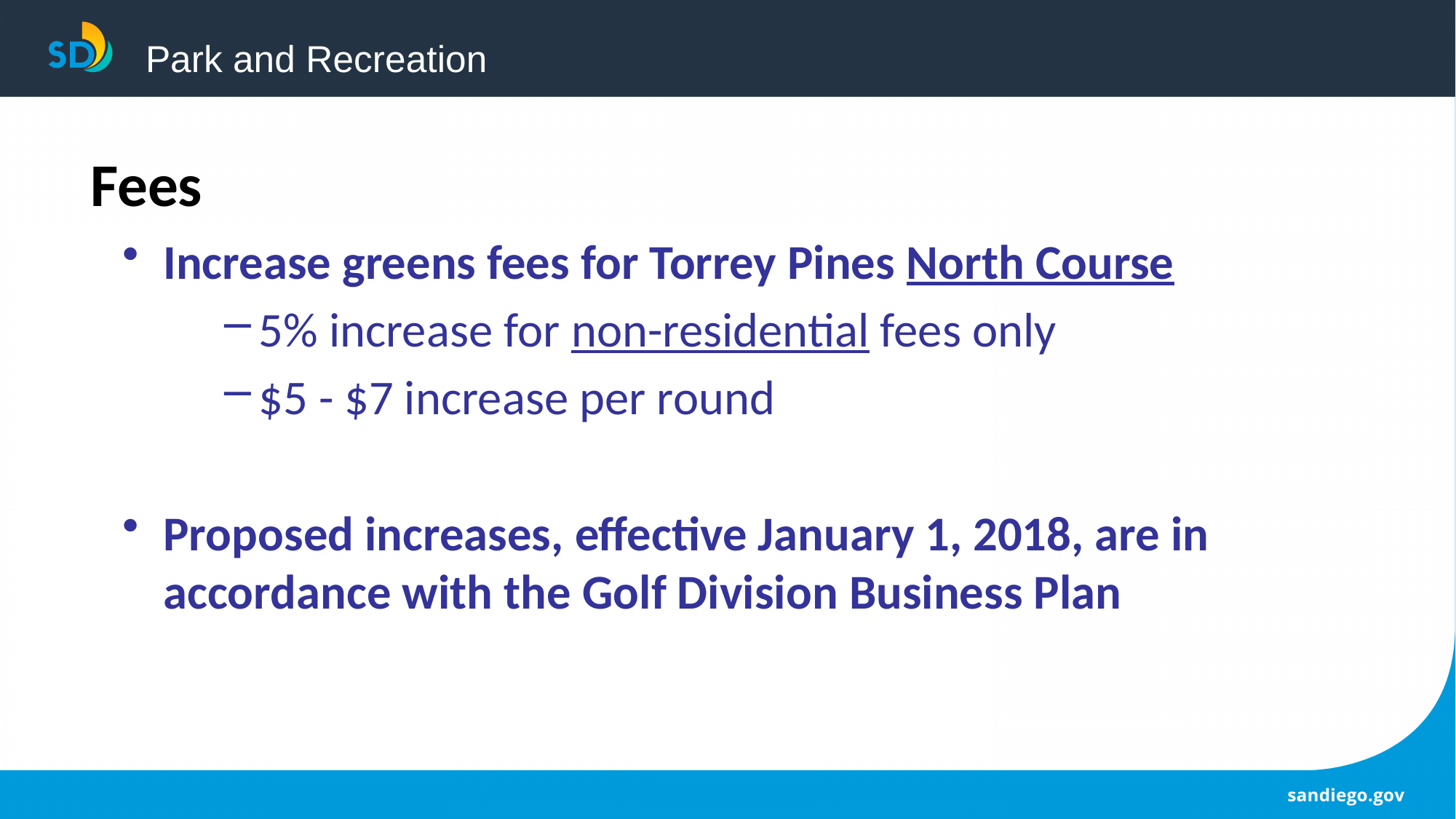

# Park and Recreation
Fees
Increase greens fees for Torrey Pines North Course
5% increase for non-residential fees only
$5 - $7 increase per round

Proposed increases, effective January 1, 2018, are in accordance with the Golf Division Business Plan